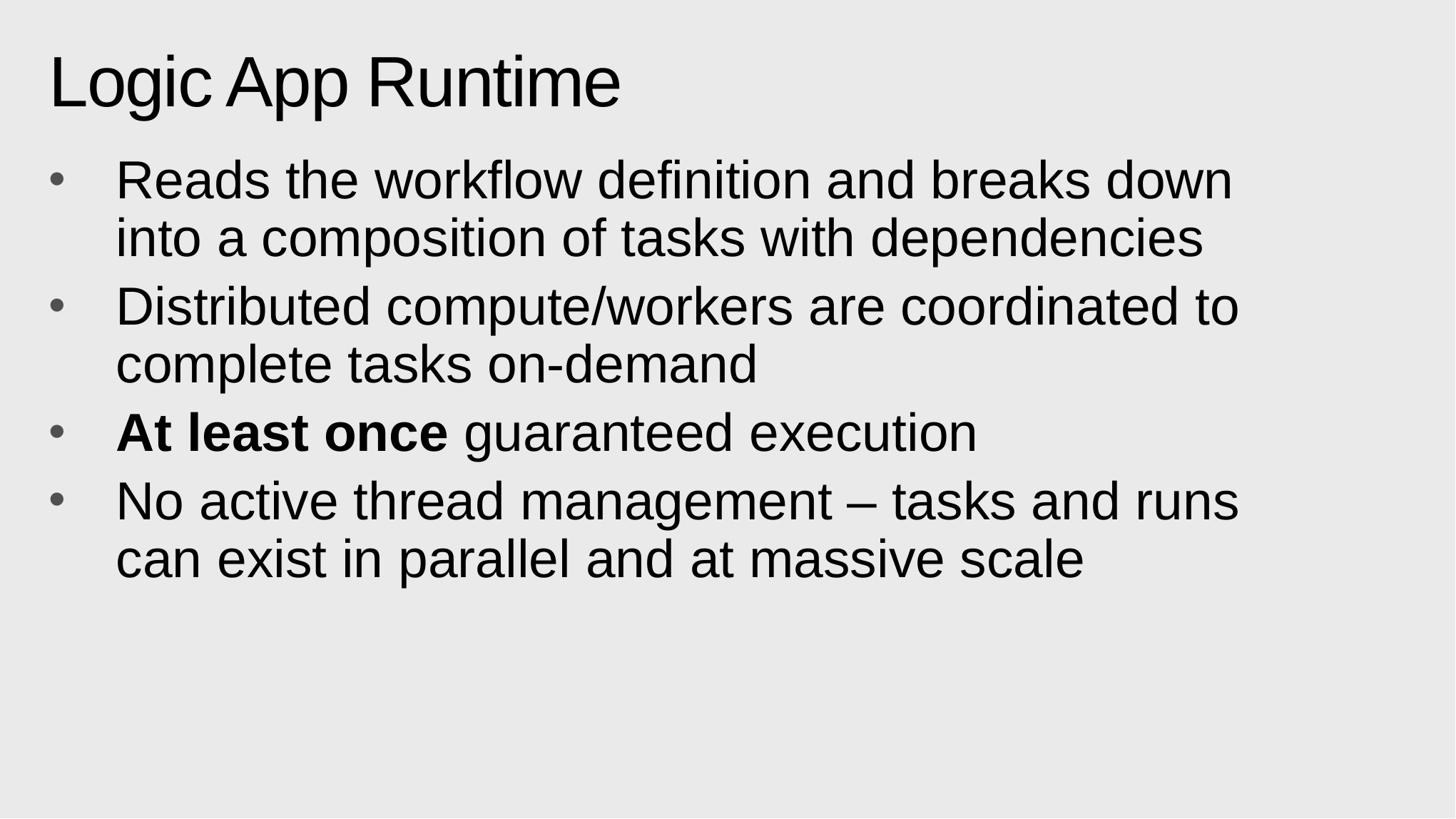

# Logic App Runtime
Reads the workflow definition and breaks down into a composition of tasks with dependencies
Distributed compute/workers are coordinated to complete tasks on-demand
At least once guaranteed execution
No active thread management – tasks and runs can exist in parallel and at massive scale